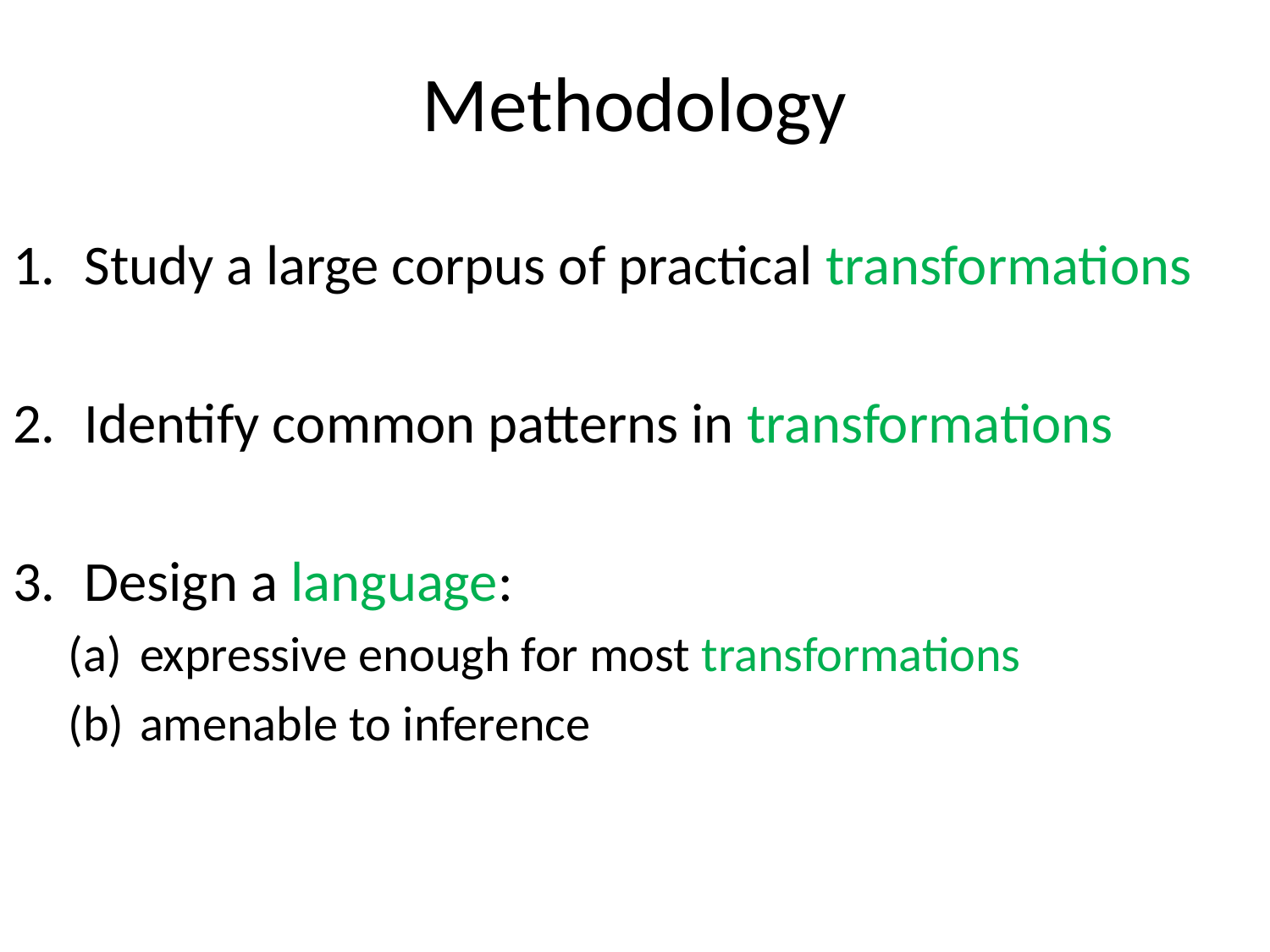

# Methodology
Study a large corpus of practical transformations

Identify common patterns in transformations

Design a language:
expressive enough for most transformations
amenable to inference